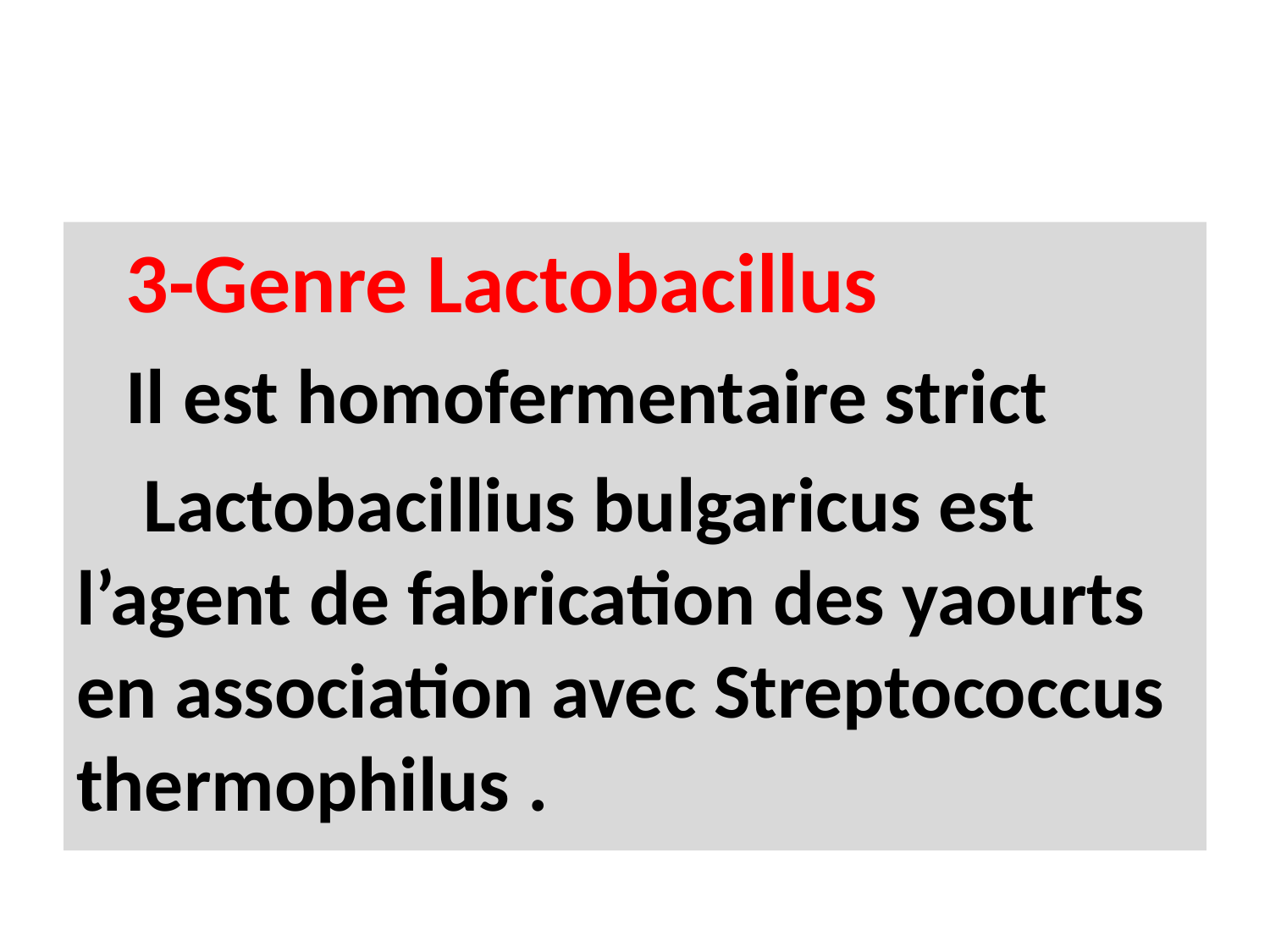

#
3-Genre Lactobacillus
Il est homofermentaire strict
 Lactobacillius bulgaricus est l’agent de fabrication des yaourts en association avec Streptococcus thermophilus .